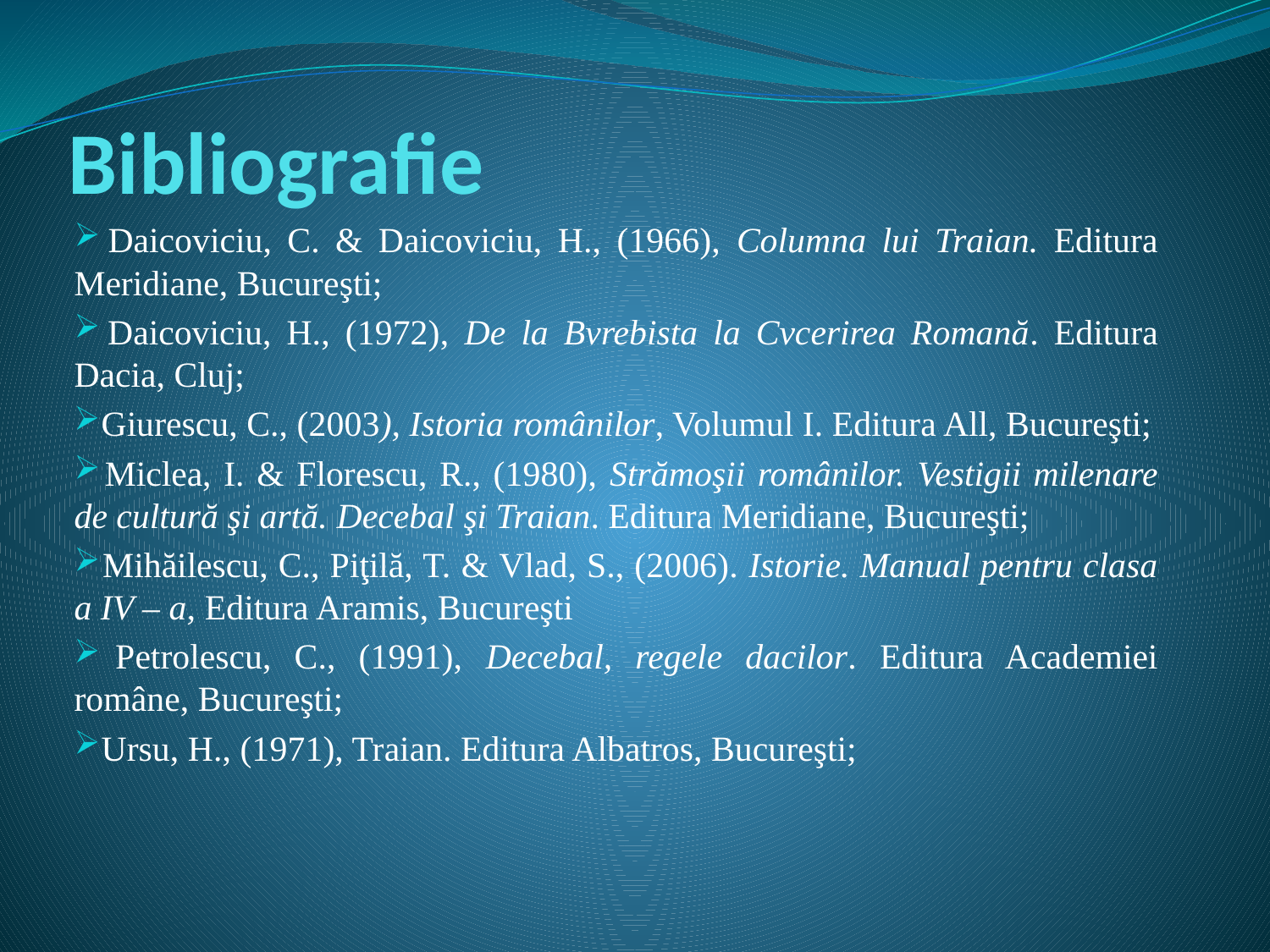

# Bibliografie
 Daicoviciu, C. & Daicoviciu, H., (1966), Columna lui Traian. Editura Meridiane, Bucureşti;
 Daicoviciu, H., (1972), De la Bvrebista la Cvcerirea Romană. Editura Dacia, Cluj;
 Giurescu, C., (2003), Istoria românilor, Volumul I. Editura All, Bucureşti;
 Miclea, I. & Florescu, R., (1980), Strămoşii românilor. Vestigii milenare de cultură şi artă. Decebal şi Traian. Editura Meridiane, Bucureşti;
 Mihăilescu, C., Piţilă, T. & Vlad, S., (2006). Istorie. Manual pentru clasa a IV – a, Editura Aramis, Bucureşti
 Petrolescu, C., (1991), Decebal, regele dacilor. Editura Academiei române, Bucureşti;
 Ursu, H., (1971), Traian. Editura Albatros, Bucureşti;